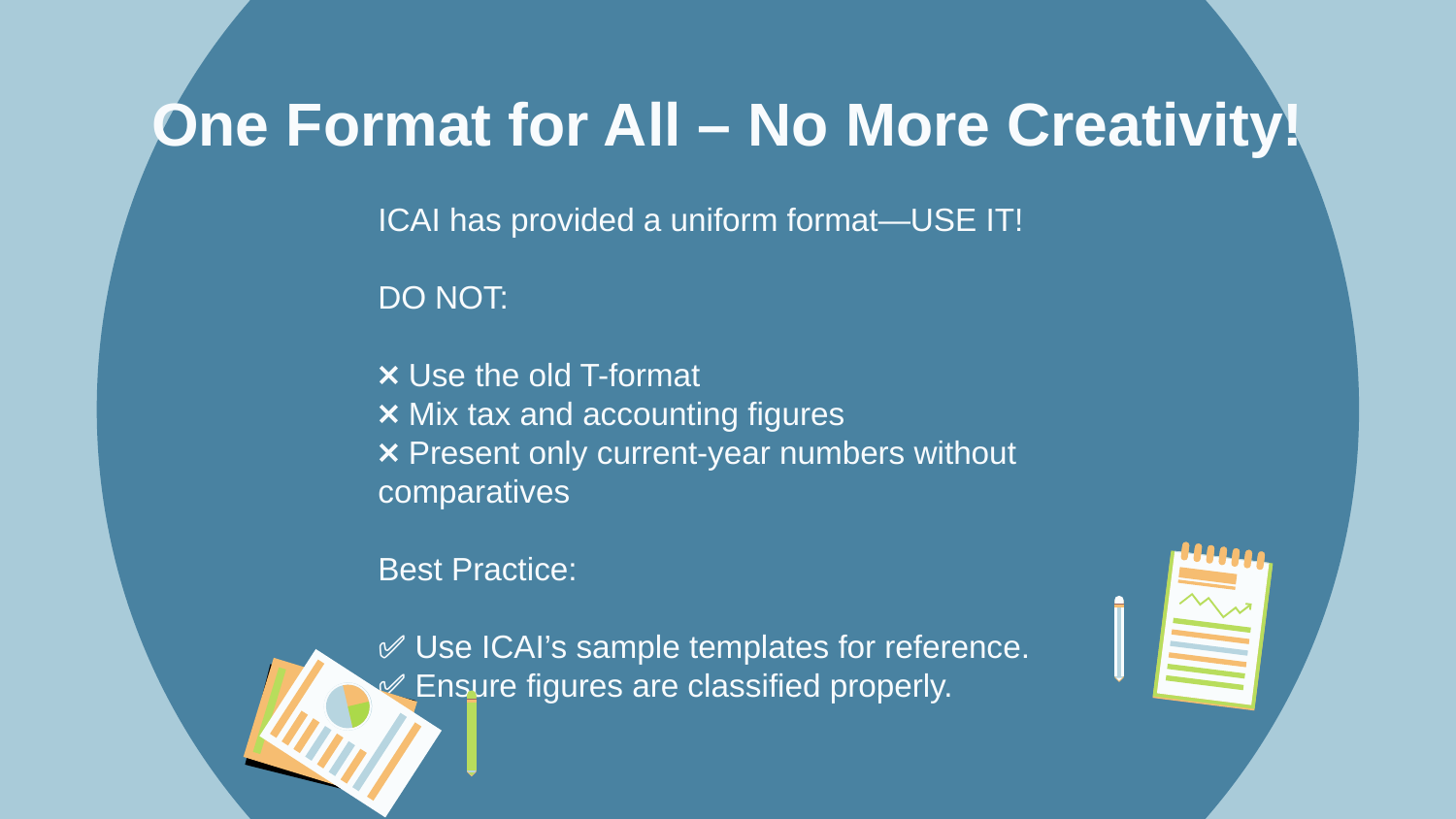

# One Format for All – No More Creativity!
ICAI has provided a uniform format—USE IT!

DO NOT:

❌ Use the old T-format
❌ Mix tax and accounting figures
❌ Present only current-year numbers without comparatives

Best Practice:

✅ Use ICAI’s sample templates for reference.
✅ Ensure figures are classified properly.